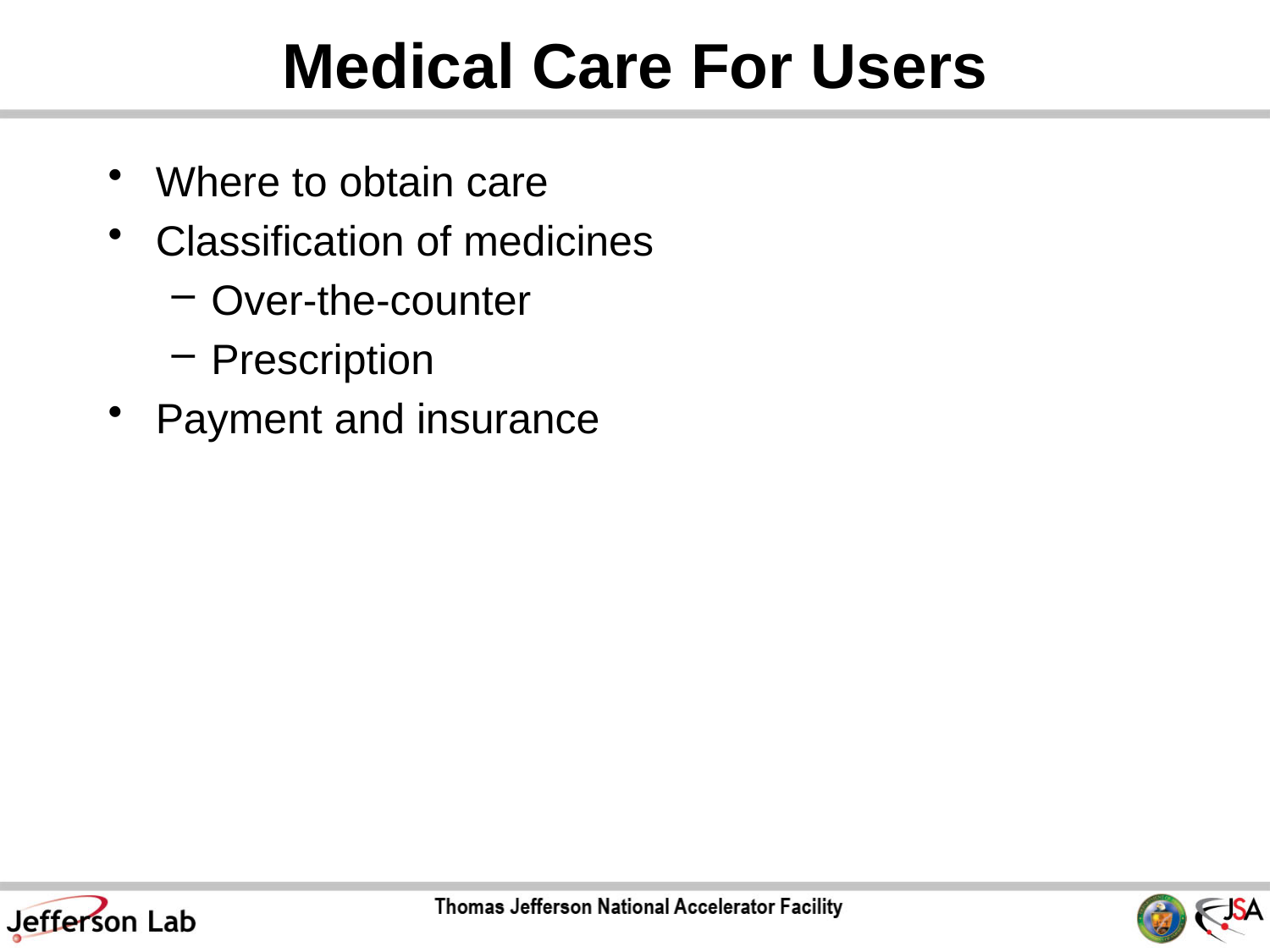

# Medical Care For Users
Where to obtain care
Classification of medicines
Over-the-counter
Prescription
Payment and insurance